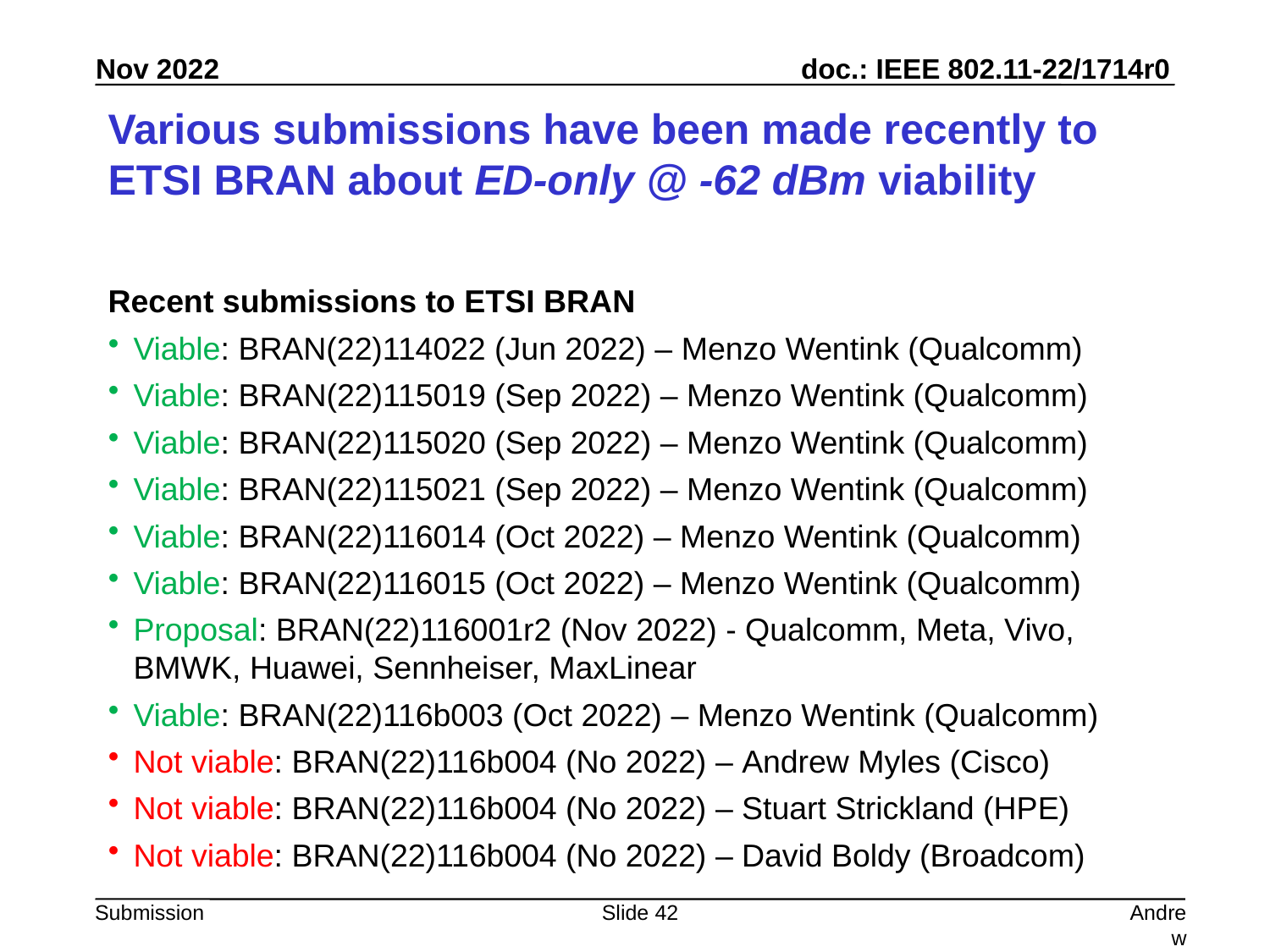

# Various submissions have been made recently to ETSI BRAN about ED-only @ -62 dBm viability
Recent submissions to ETSI BRAN
Viable: BRAN(22)114022 (Jun 2022) – Menzo Wentink (Qualcomm)
Viable: BRAN(22)115019 (Sep 2022) – Menzo Wentink (Qualcomm)
Viable: BRAN(22)115020 (Sep 2022) – Menzo Wentink (Qualcomm)
Viable: BRAN(22)115021 (Sep 2022) – Menzo Wentink (Qualcomm)
Viable: BRAN(22)116014 (Oct 2022) – Menzo Wentink (Qualcomm)
Viable: BRAN(22)116015 (Oct 2022) – Menzo Wentink (Qualcomm)
Proposal: BRAN(22)116001r2 (Nov 2022) - Qualcomm, Meta, Vivo, BMWK, Huawei, Sennheiser, MaxLinear
Viable: BRAN(22)116b003 (Oct 2022) – Menzo Wentink (Qualcomm)
Not viable: BRAN(22)116b004 (No 2022) – Andrew Myles (Cisco)
Not viable: BRAN(22)116b004 (No 2022) – Stuart Strickland (HPE)
Not viable: BRAN(22)116b004 (No 2022) – David Boldy (Broadcom)

Slide 42
Andrew Myles, Cisco